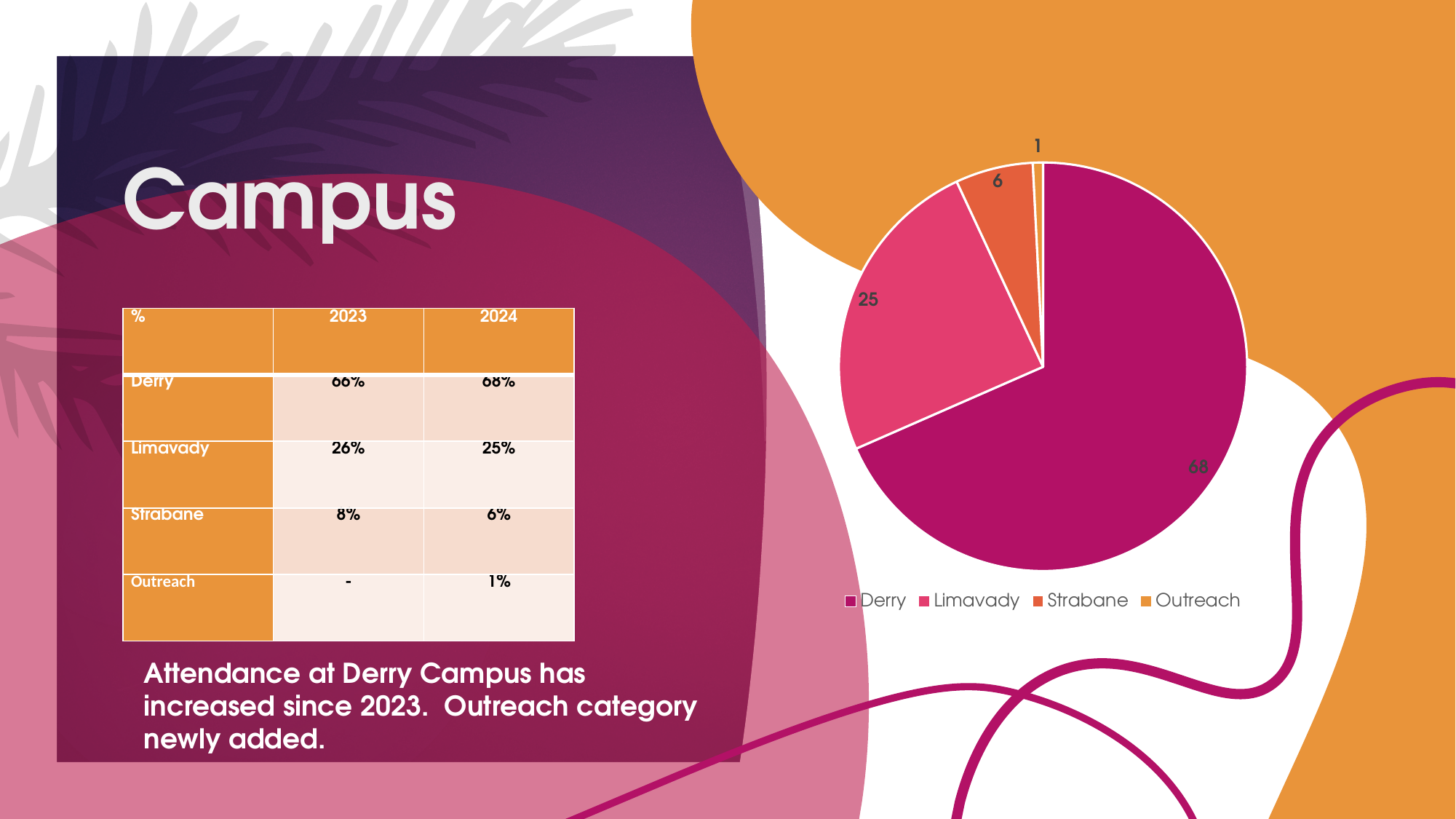

# Campus

### Chart

| Category |  |  |
|---|---|---|
| Derry | 68.42957803515024 | 8449.0 |
| Limavady | 24.621365513890016 | 3040.0 |
| Strabane | 6.147242245079776 | 759.0 |
| Outreach | 0.8018142058799709 | 99.0 |
| % | 2023 | 2024 |
| --- | --- | --- |
| Derry | 66% | 68% |
| Limavady | 26% | 25% |
| Strabane | 8% | 6% |
| Outreach | - | 1% |
Attendance at Derry Campus has increased since 2023.  Outreach category newly added.